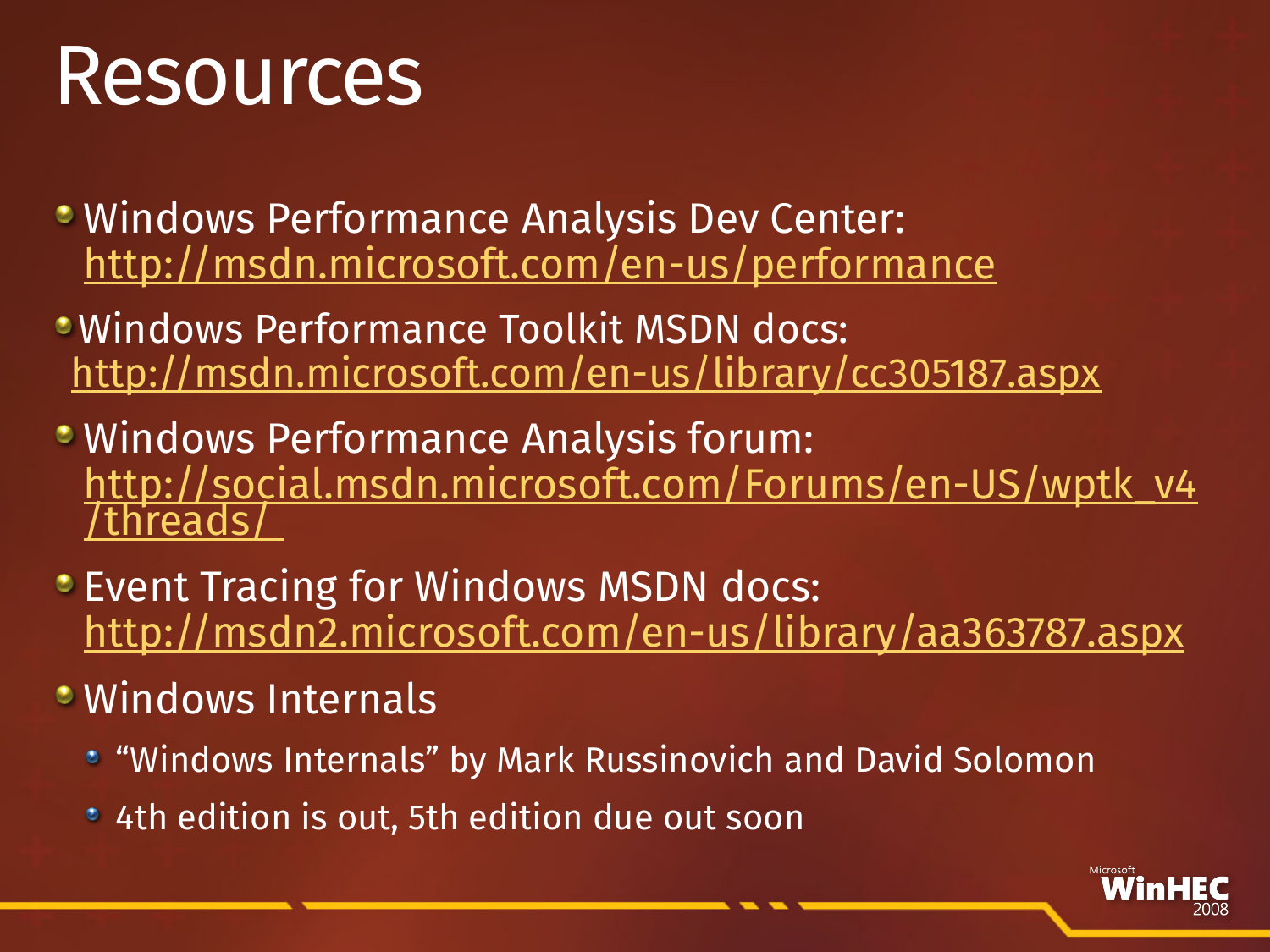

# Resources
Windows Performance Analysis Dev Center:
http://msdn.microsoft.com/en-us/performance
Windows Performance Toolkit MSDN docs:
http://msdn.microsoft.com/en-us/library/cc305187.aspx
Windows Performance Analysis forum:
http://social.msdn.microsoft.com/Forums/en-US/wptk_v4/threads/
Event Tracing for Windows MSDN docs:
http://msdn2.microsoft.com/en-us/library/aa363787.aspx
Windows Internals
“Windows Internals” by Mark Russinovich and David Solomon
4th edition is out, 5th edition due out soon